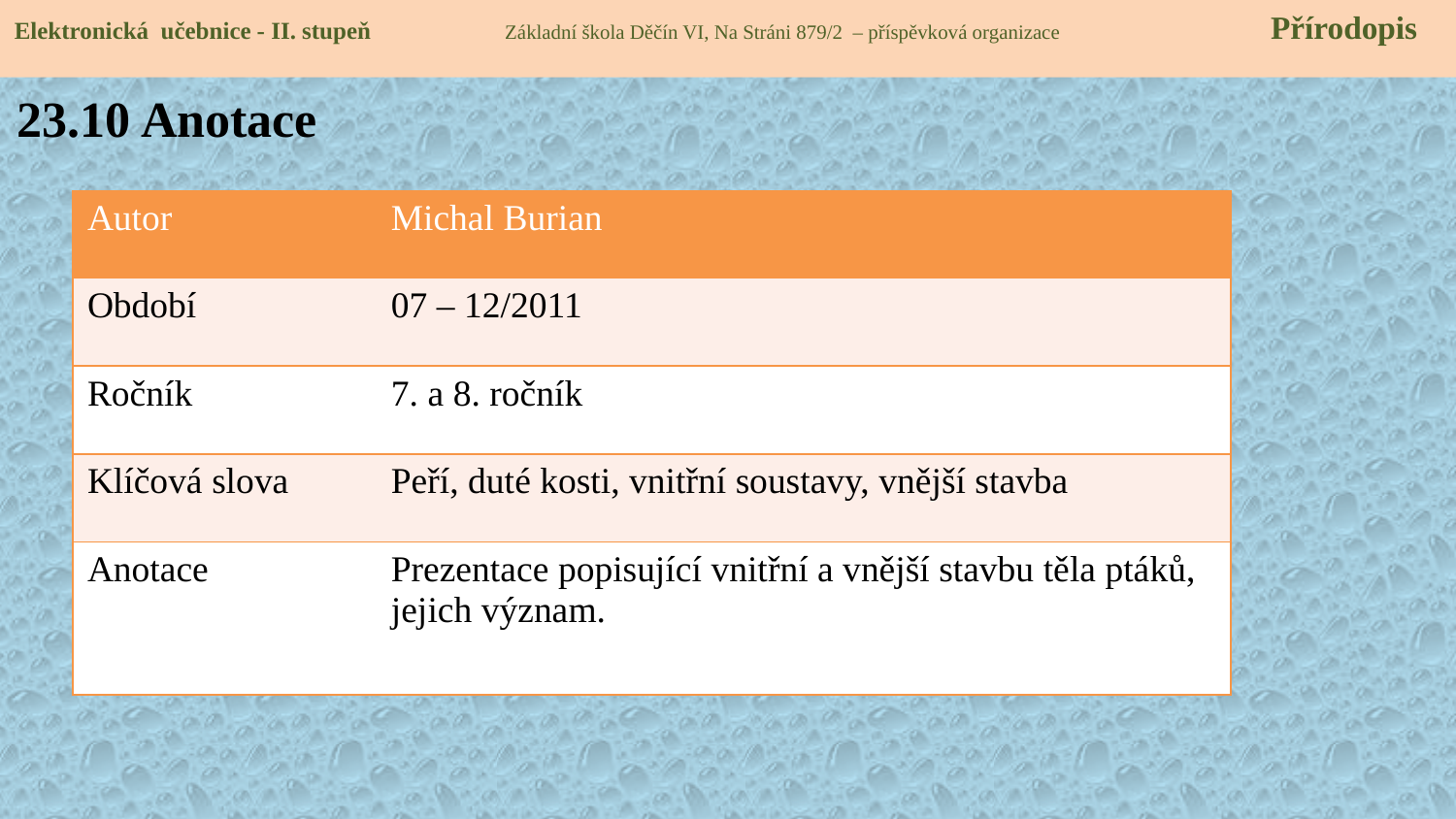

Elektronická  učebnice - II. stupeň                      Základní škola Děčín VI, Na Stráni 879/2  – příspěvková organizace                       	                  Přírodopis

23.10 Anotace
| Autor | Michal Burian |
| --- | --- |
| Období | 07 – 12/2011 |
| Ročník | 7. a 8. ročník |
| Klíčová slova | Peří, duté kosti, vnitřní soustavy, vnější stavba |
| Anotace | Prezentace popisující vnitřní a vnější stavbu těla ptáků, jejich význam. |